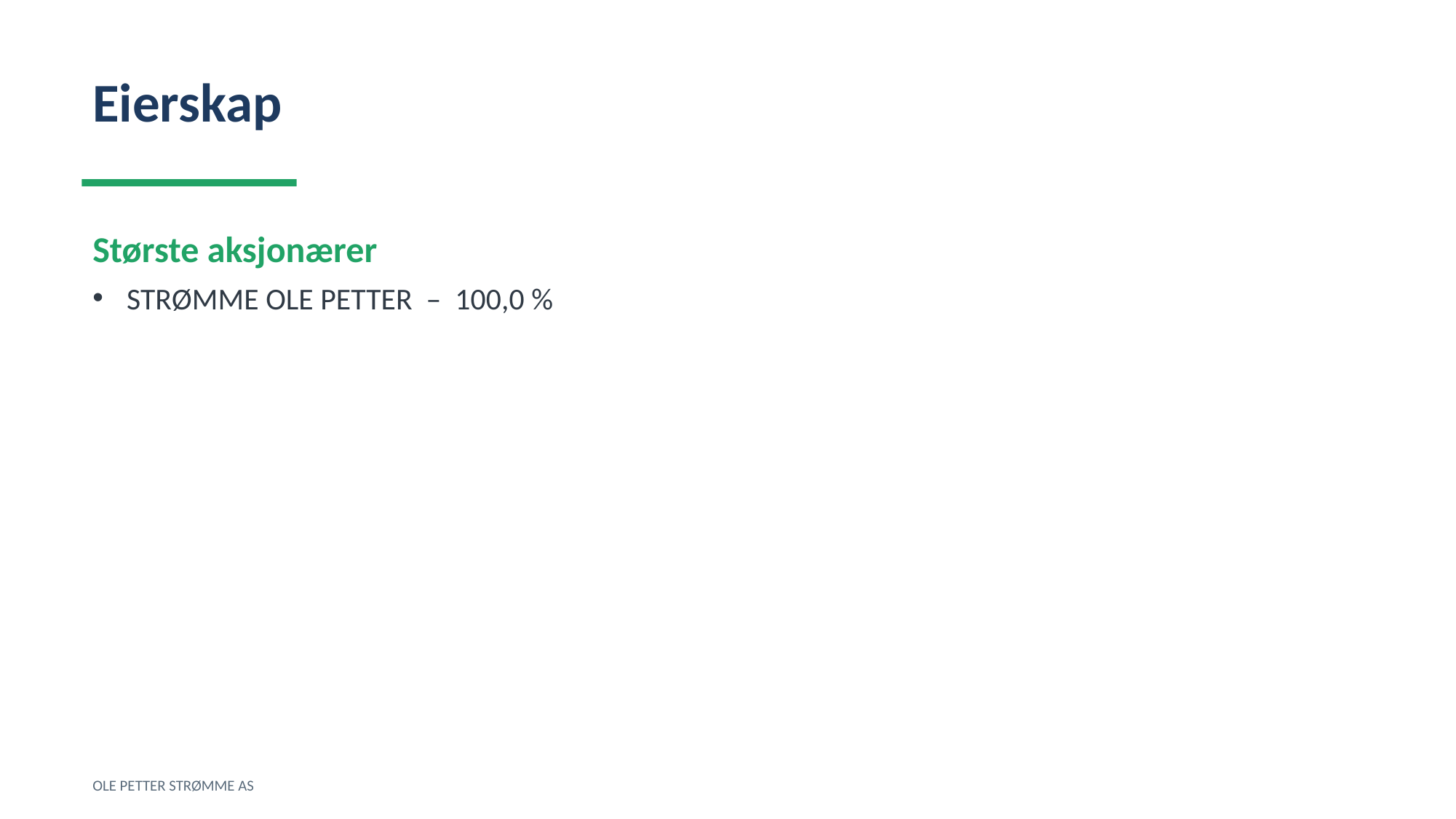

Eierskap

Største aksjonærer
STRØMME OLE PETTER  –  100,0 %
OLE PETTER STRØMME AS